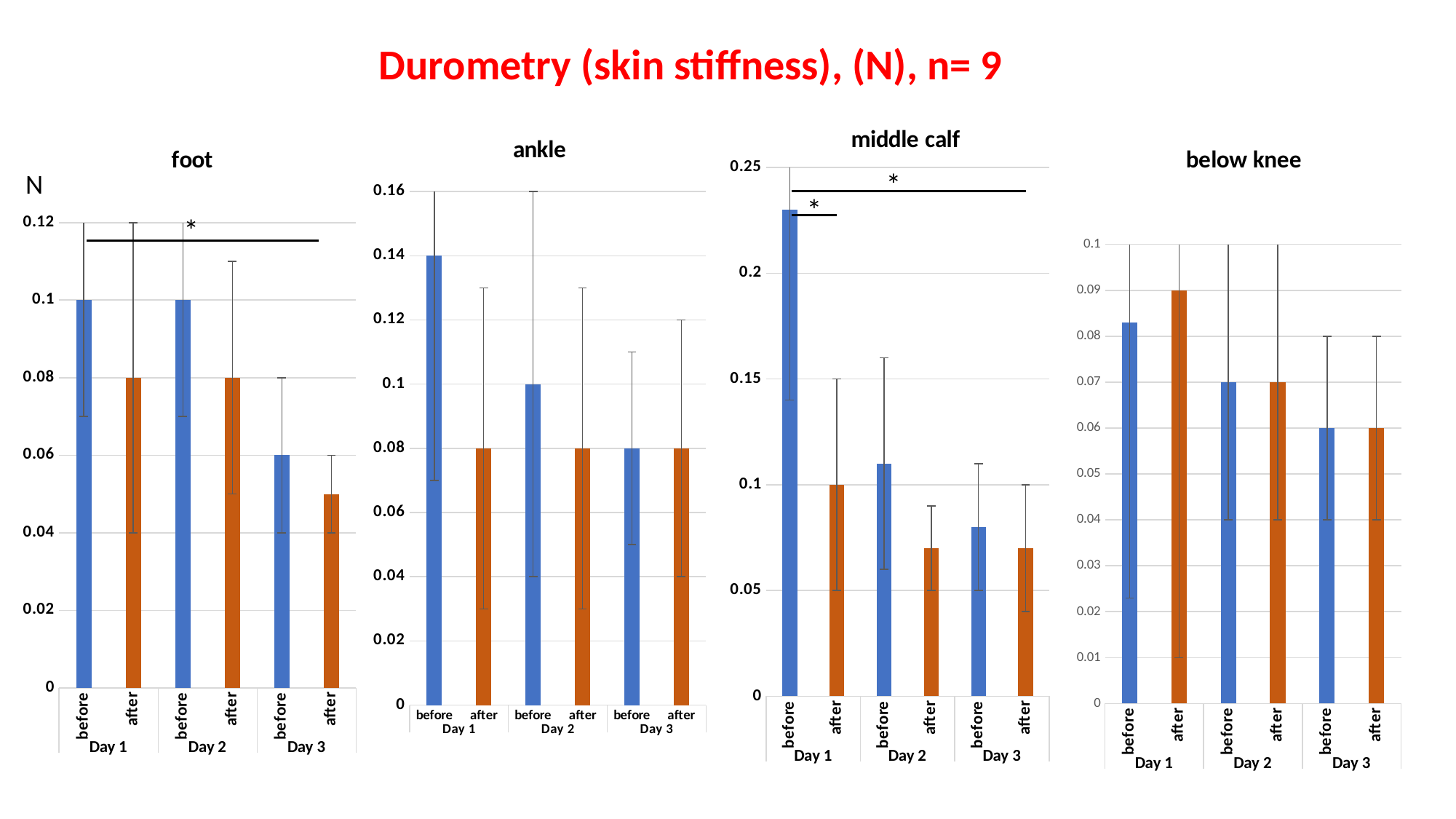

Durometry (skin stiffness), (N), n= 9

### Chart: ankle

| Category |  |
|---|---|
| before | 0.14 |
| after | 0.08 |
| before | 0.1 |
| after | 0.08 |
| before | 0.08 |
| after | 0.08 |

### Chart: foot

| Category |  |
|---|---|
| before | 0.1 |
| after | 0.08 |
| before | 0.1 |
| after | 0.08 |
| before | 0.06 |
| after | 0.05 |

### Chart: middle calf

| Category |  |
|---|---|
| before | 0.23 |
| after | 0.1 |
| before | 0.11 |
| after | 0.07 |
| before | 0.08 |
| after | 0.07 |

### Chart: below knee

| Category |  |
|---|---|
| before | 0.083 |
| after | 0.09 |
| before | 0.07 |
| after | 0.07 |
| before | 0.06 |
| after | 0.06 |
*
N
*
*